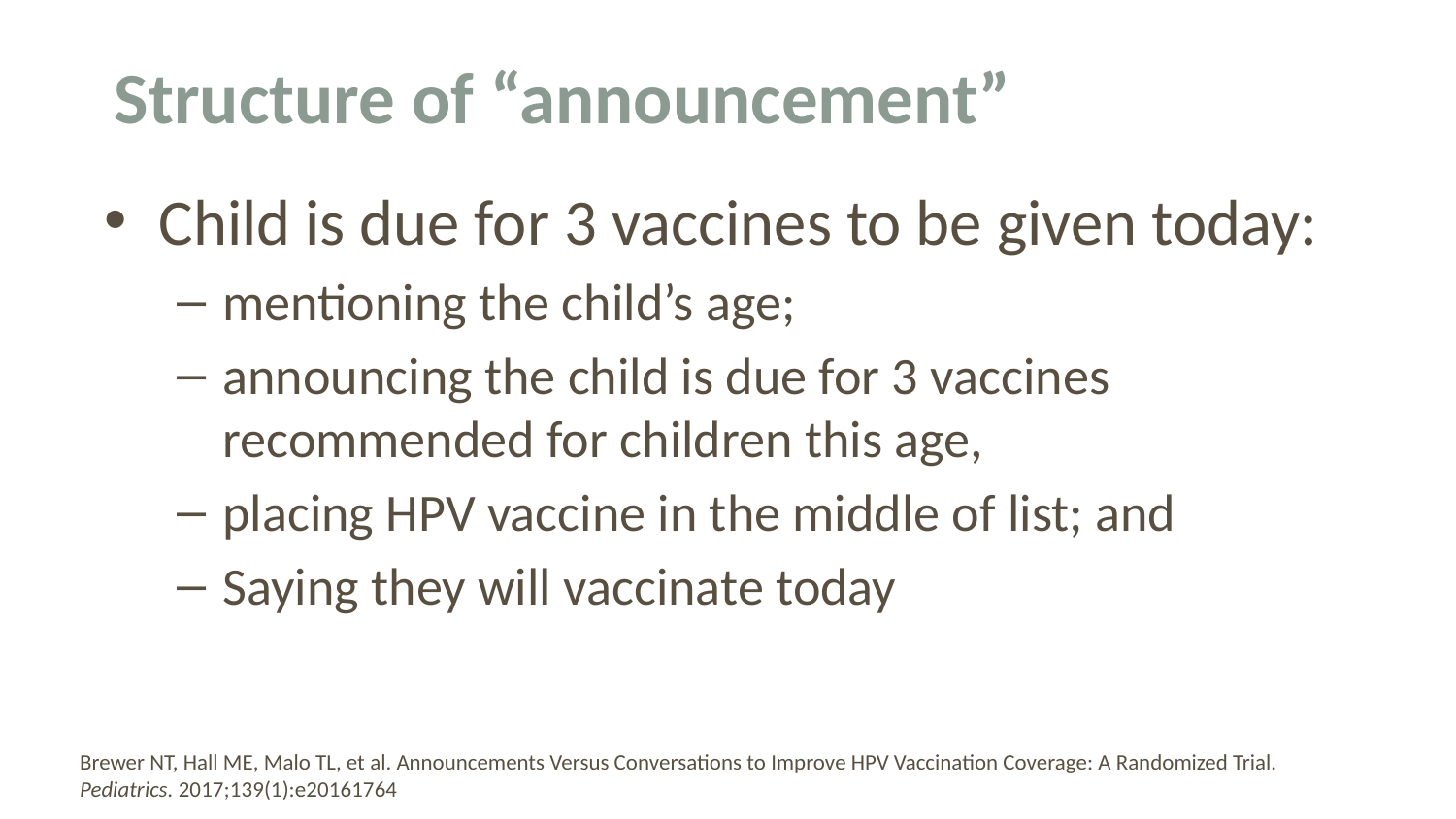

# Structure of “announcement”
Child is due for 3 vaccines to be given today:
mentioning the child’s age;
announcing the child is due for 3 vaccines recommended for children this age,
placing HPV vaccine in the middle of list; and
Saying they will vaccinate today
Brewer NT, Hall ME, Malo TL, et al. Announcements Versus Conversations to Improve HPV Vaccination Coverage: A Randomized Trial. Pediatrics. 2017;139(1):e20161764